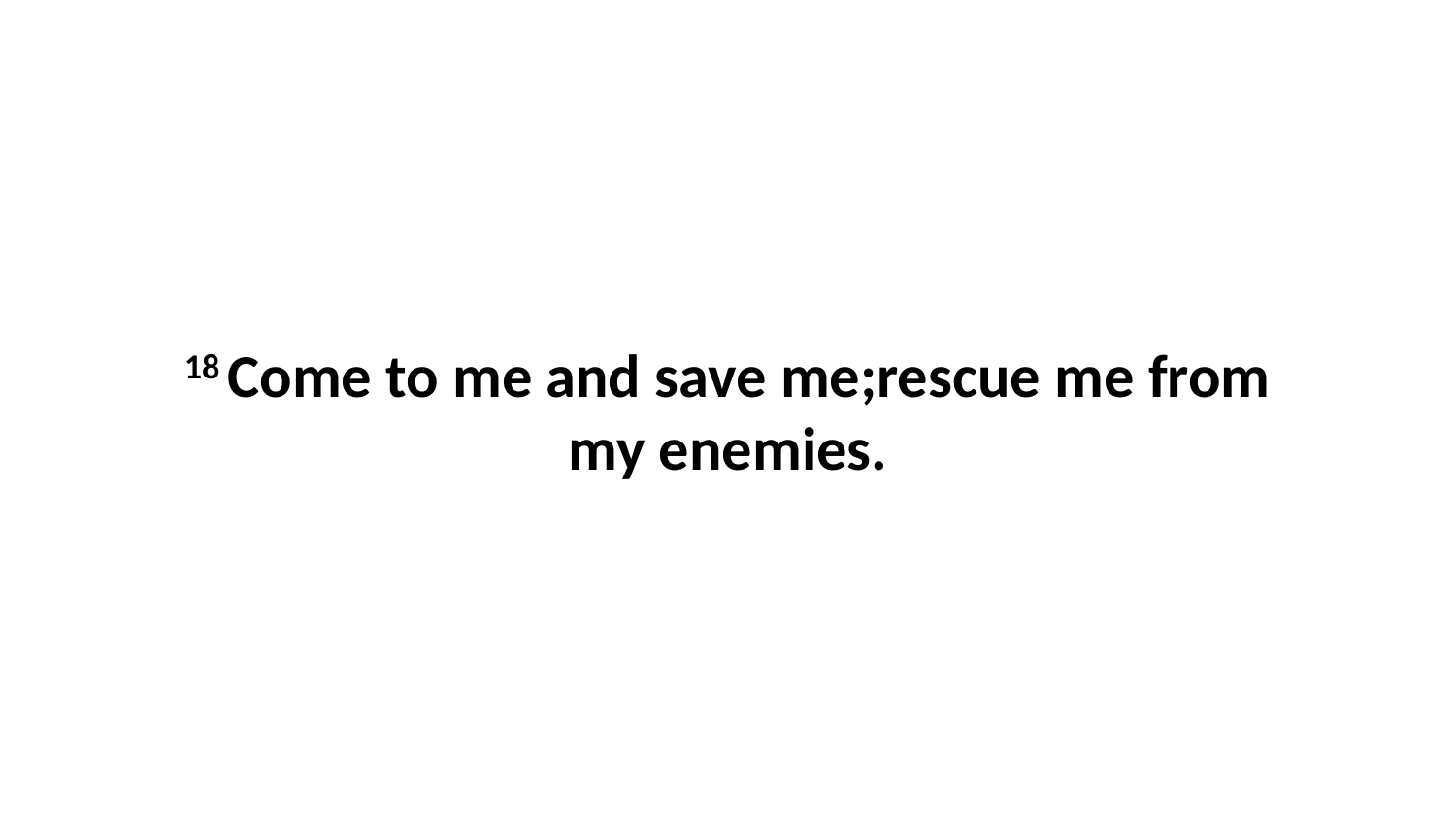

18 Come to me and save me;rescue me from my enemies.